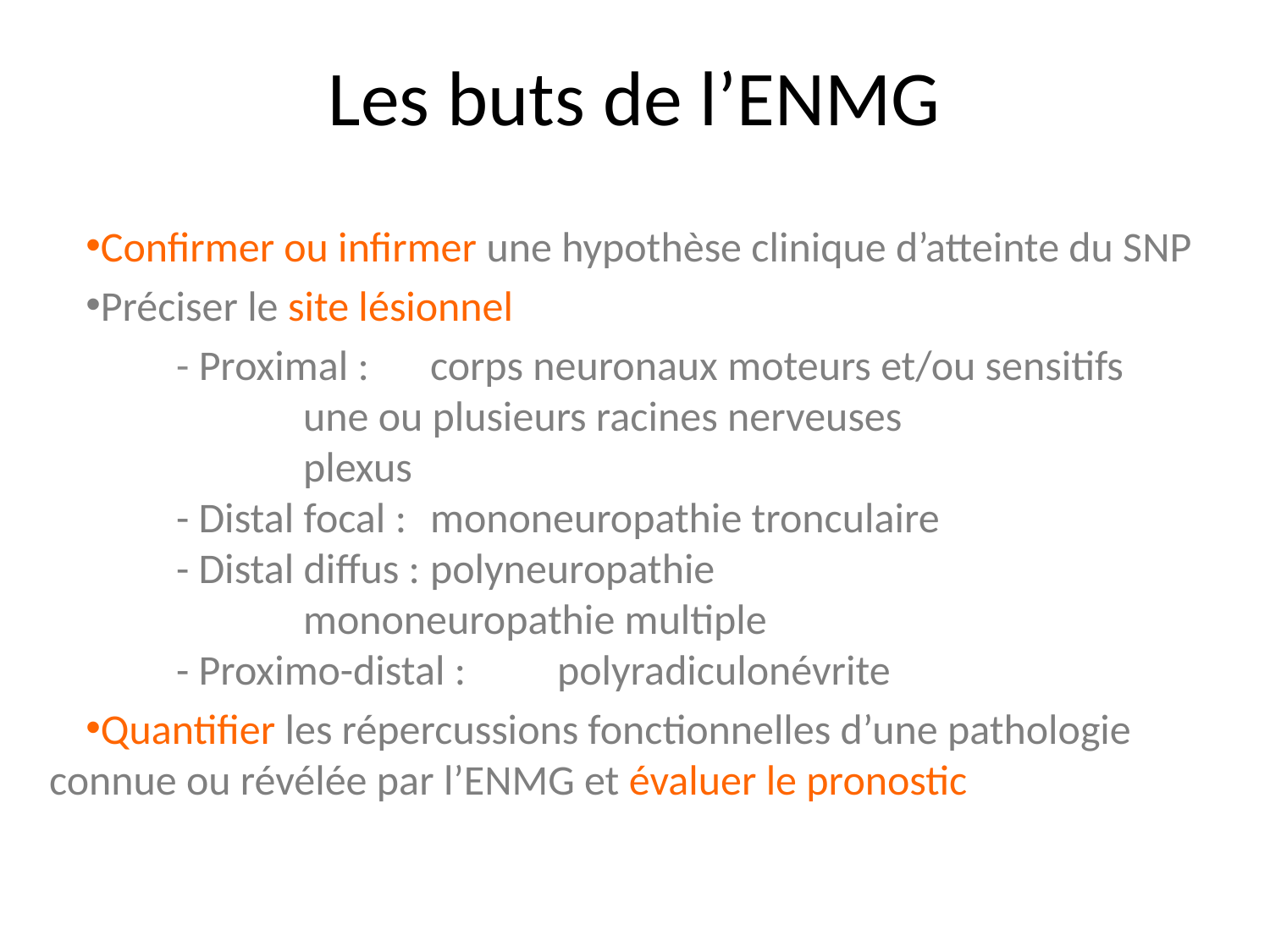

# Les buts de l’ENMG
Confirmer ou infirmer une hypothèse clinique d’atteinte du SNP
Préciser le site lésionnel
	- Proximal : 	corps neuronaux moteurs et/ou sensitifs
		une ou plusieurs racines nerveuses
		plexus
	- Distal focal : 	mononeuropathie tronculaire
	- Distal diffus : 	polyneuropathie
		mononeuropathie multiple
	- Proximo-distal :	polyradiculonévrite
Quantifier les répercussions fonctionnelles d’une pathologie 	connue ou révélée par l’ENMG et évaluer le pronostic